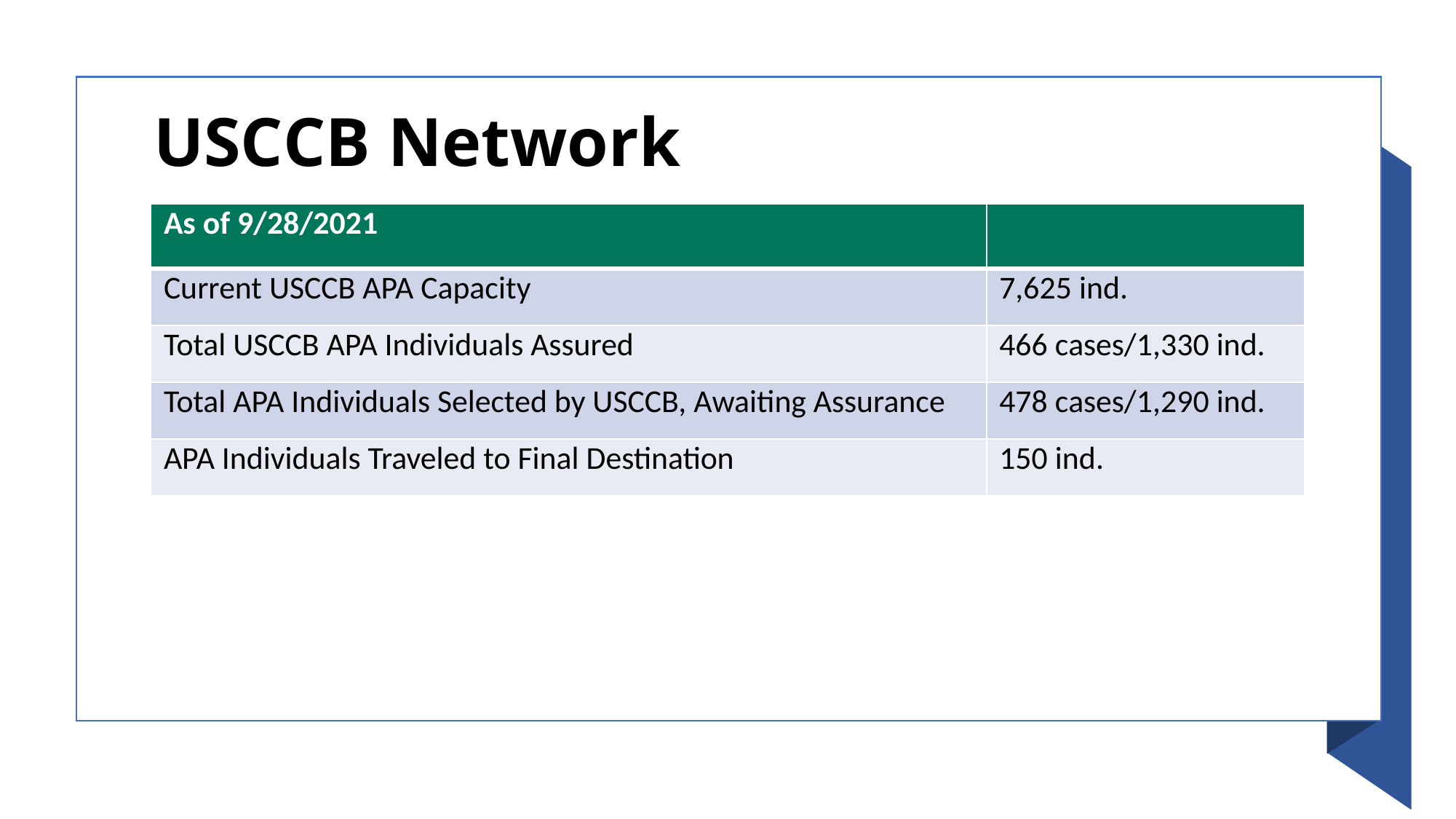

USCCB Network

| As of 9/28/2021 |  |
| --- | --- |
| Current USCCB APA Capacity | 7,625 ind. |
| Total USCCB APA Individuals Assured | 466 cases/1,330 ind. |
| Total APA Individuals Selected by USCCB, Awaiting Assurance | 478 cases/1,290 ind. |
| APA Individuals Traveled to Final Destination | 150 ind. |